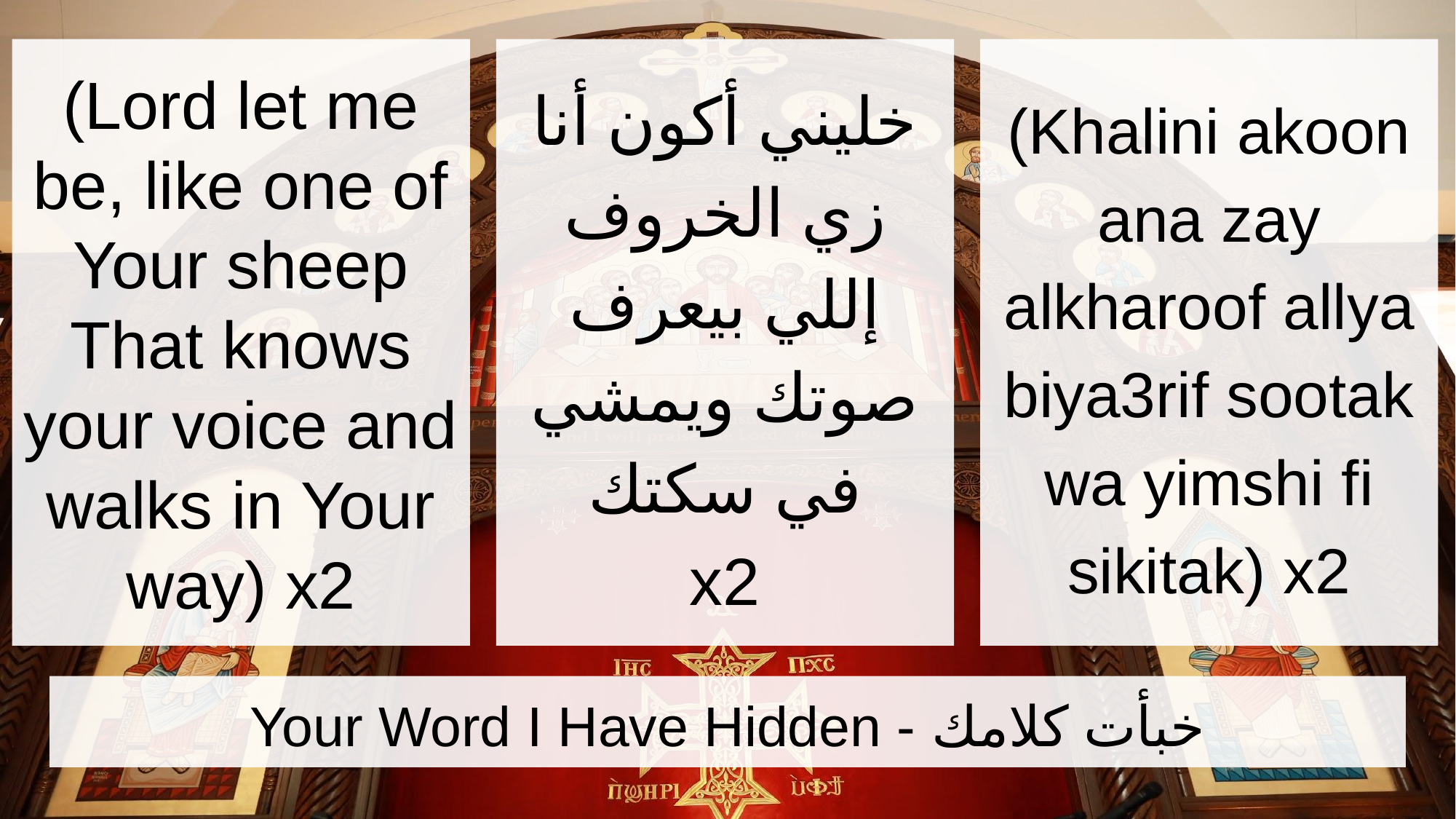

(Lord let me be, like one of Your sheep
That knows your voice and walks in Your way) x2
خليني أكون أنا زي الخروف إللي بيعرف صوتك ويمشي في سكتك
x2
(Khalini akoon ana zay alkharoof allya biya3rif sootak wa yimshi fi sikitak) x2
# Your Word I Have Hidden - خبأت كلامك